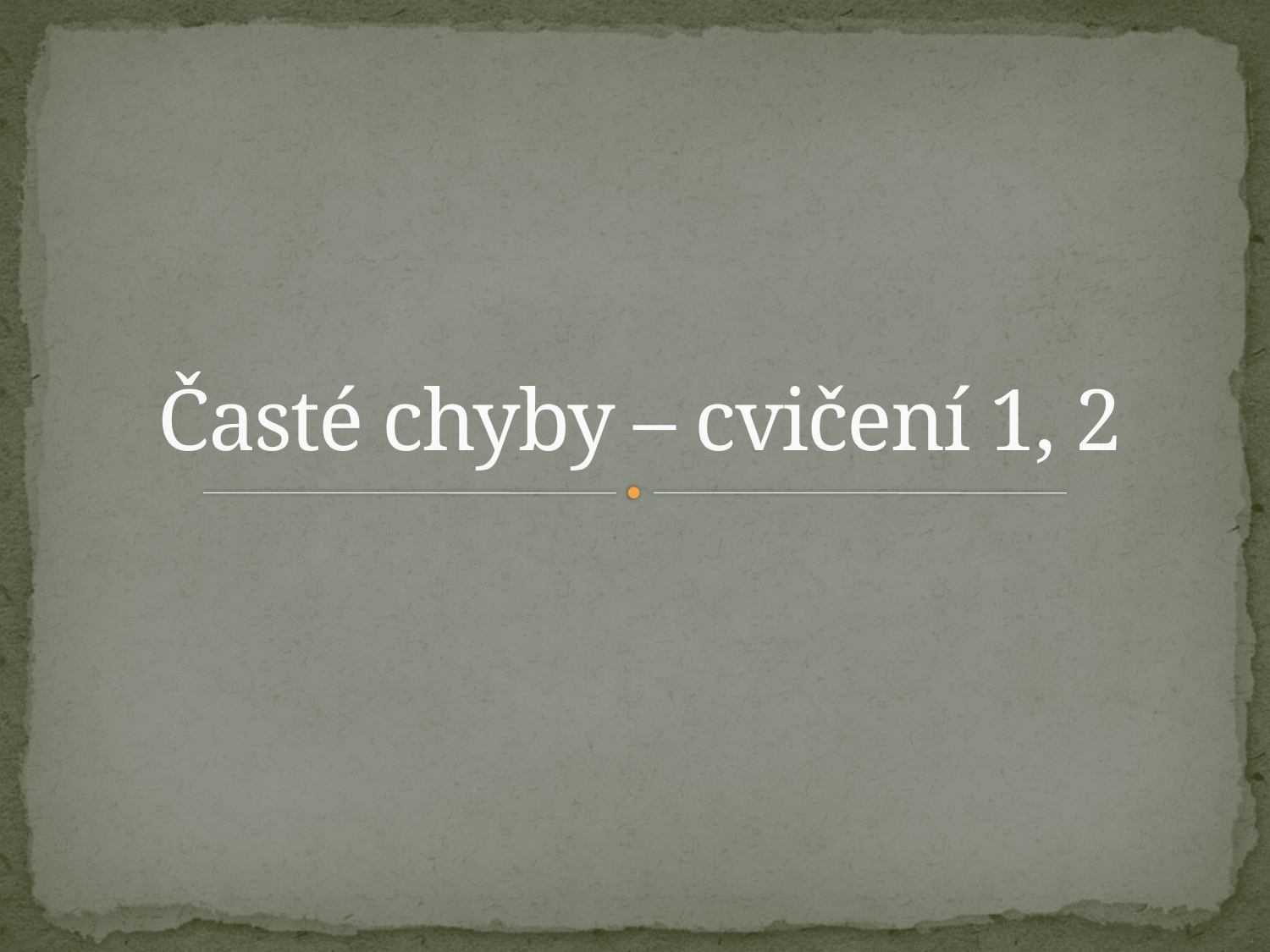

# Časté chyby – cvičení 1, 2